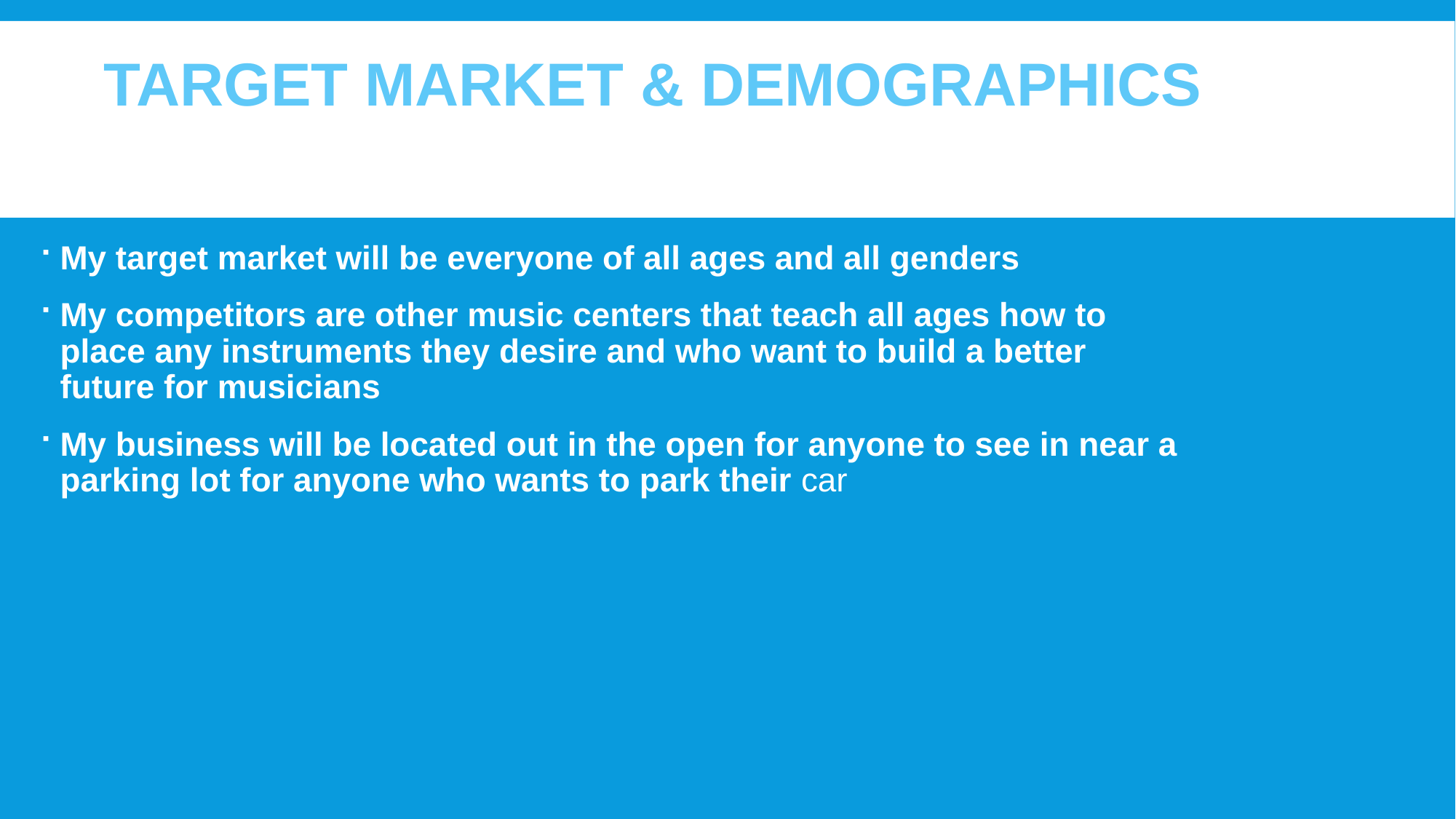

# Target market & Demographics
My target market will be everyone of all ages and all genders
My competitors are other music centers that teach all ages how to place any instruments they desire and who want to build a better future for musicians
My business will be located out in the open for anyone to see in near a parking lot for anyone who wants to park their car